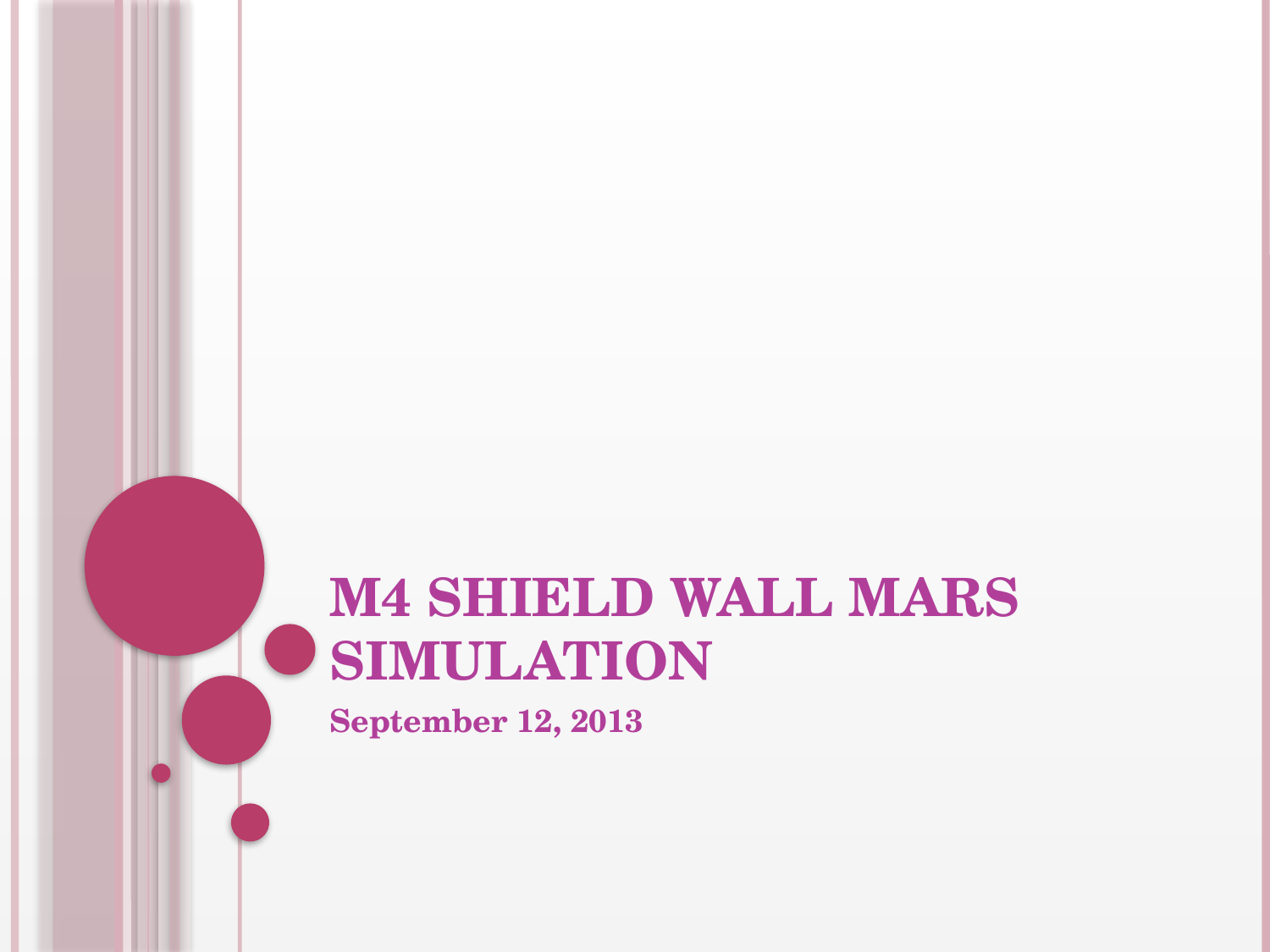

# M4 shield wall MARS simulation
September 12, 2013